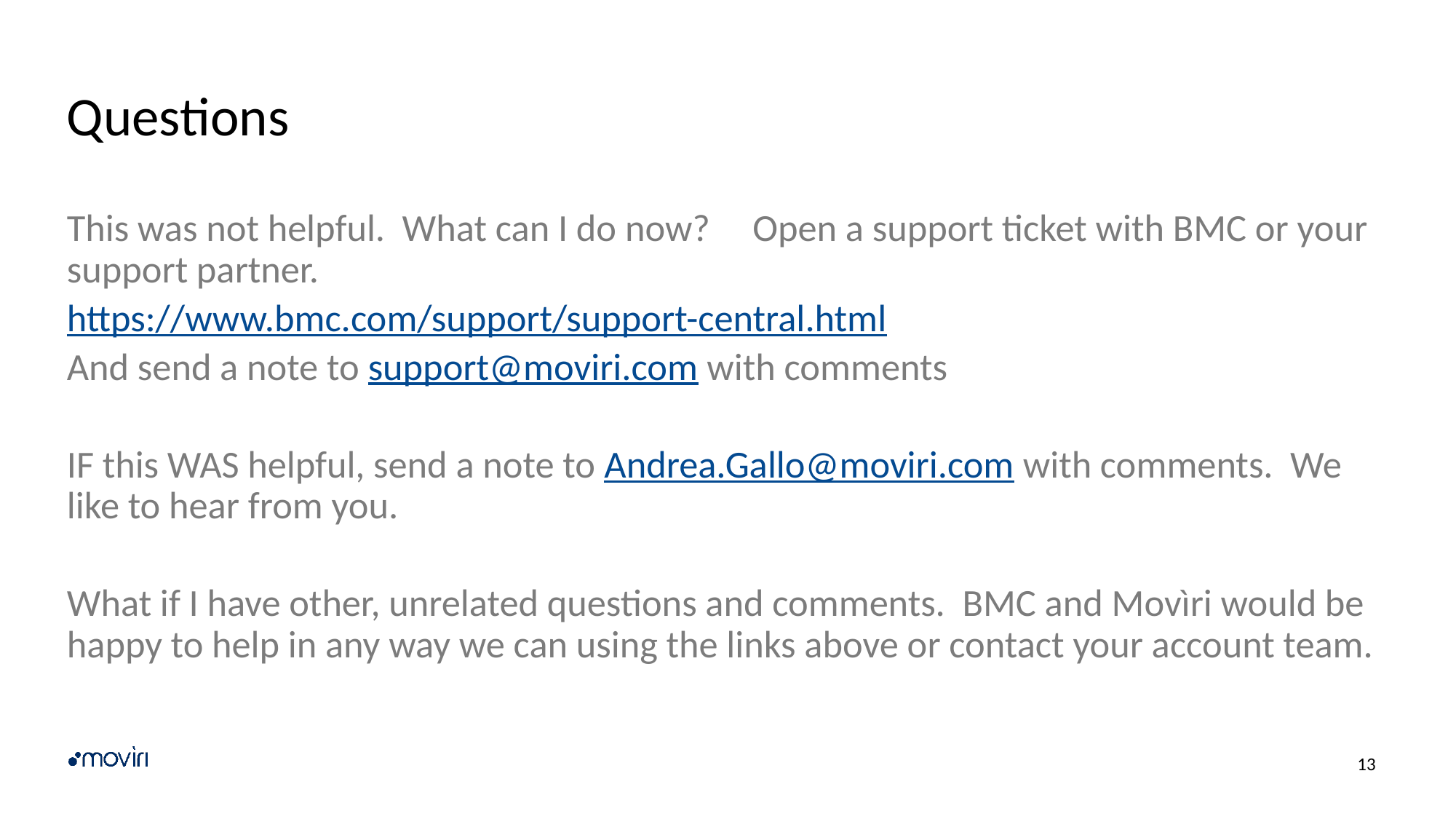

# Questions
This was not helpful.  What can I do now?     Open a support ticket with BMC or your support partner.
https://www.bmc.com/support/support-central.html
And send a note to support@moviri.com with comments

IF this WAS helpful, send a note to Andrea.Gallo@moviri.com with comments.  We like to hear from you.

What if I have other, unrelated questions and comments.  BMC and Movìri would be happy to help in any way we can using the links above or contact your account team.